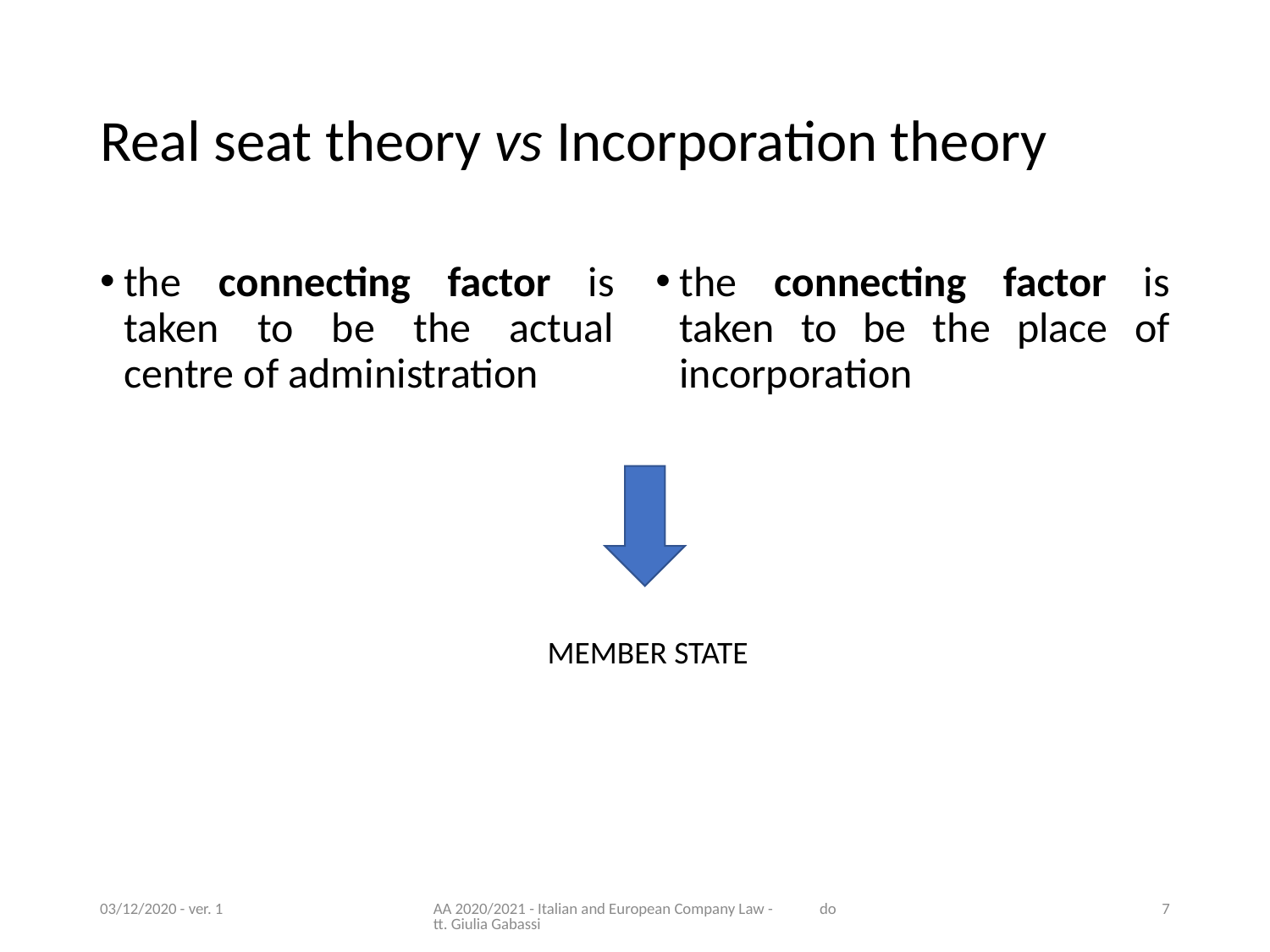

# Real seat theory vs Incorporation theory
the connecting factor is taken to be the actual centre of administration
the connecting factor is taken to be the place of incorporation

MEMBER STATE
03/12/2020 - ver. 1
AA 2020/2021 - Italian and European Company Law -             dott. Giulia Gabassi
7